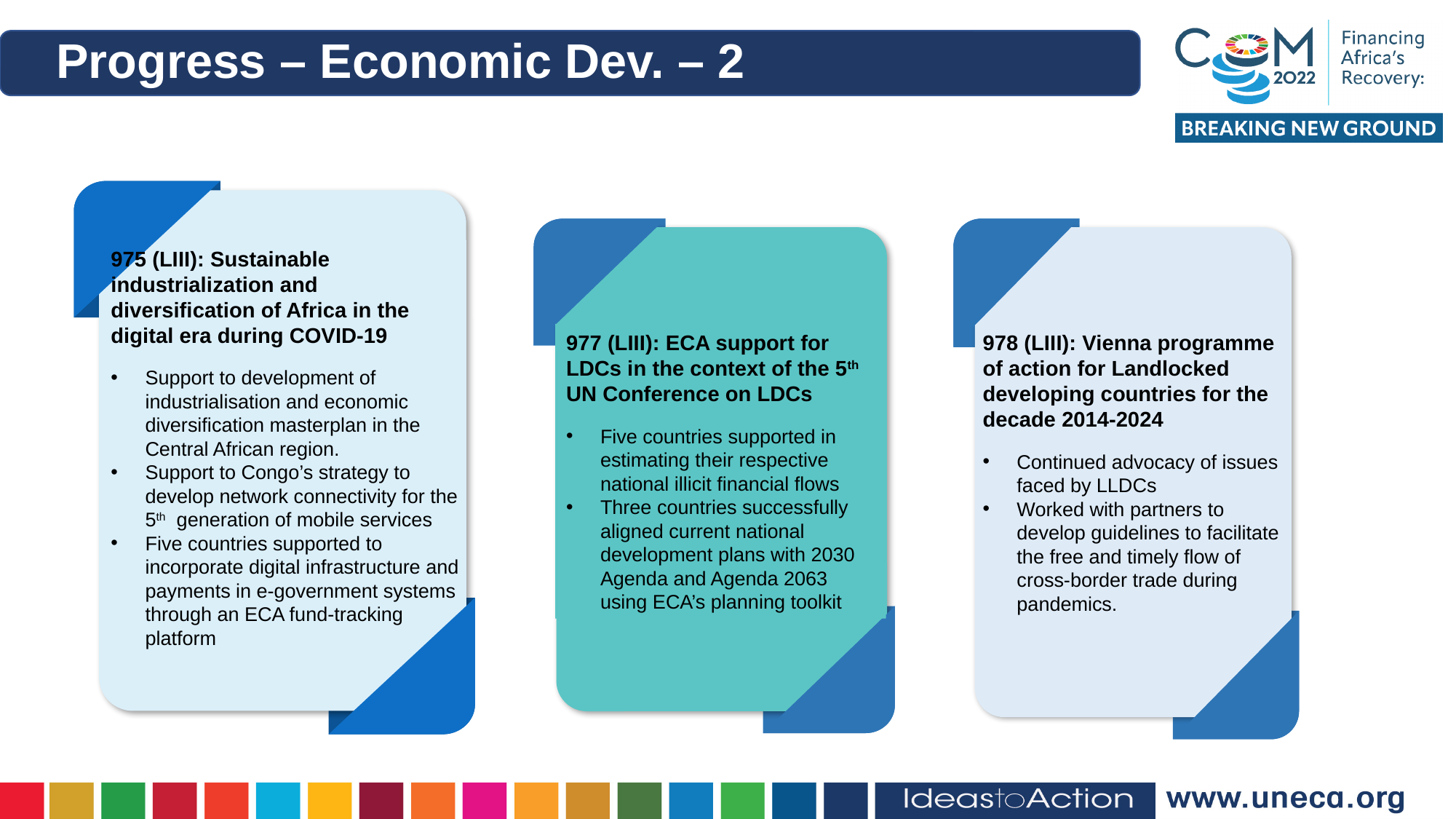

Progress – Economic Dev. – 2

975 (LIII): Sustainable industrialization and diversification of Africa in the digital era during COVID-19
Support to development of industrialisation and economic diversification masterplan in the Central African region.
Support to Congo’s strategy to develop network connectivity for the 5th  generation of mobile services
Five countries supported to incorporate digital infrastructure and payments in e-government systems through an ECA fund-tracking platform

977 (LIII): ECA support for LDCs in the context of the 5th UN Conference on LDCs
Five countries supported in estimating their respective national illicit financial flows
Three countries successfully aligned current national development plans with 2030 Agenda and Agenda 2063 using ECA’s planning toolkit

978 (LIII): Vienna programme of action for Landlocked developing countries for the decade 2014-2024
Continued advocacy of issues faced by LLDCs
Worked with partners to develop guidelines to facilitate the free and timely flow of cross-border trade during pandemics.